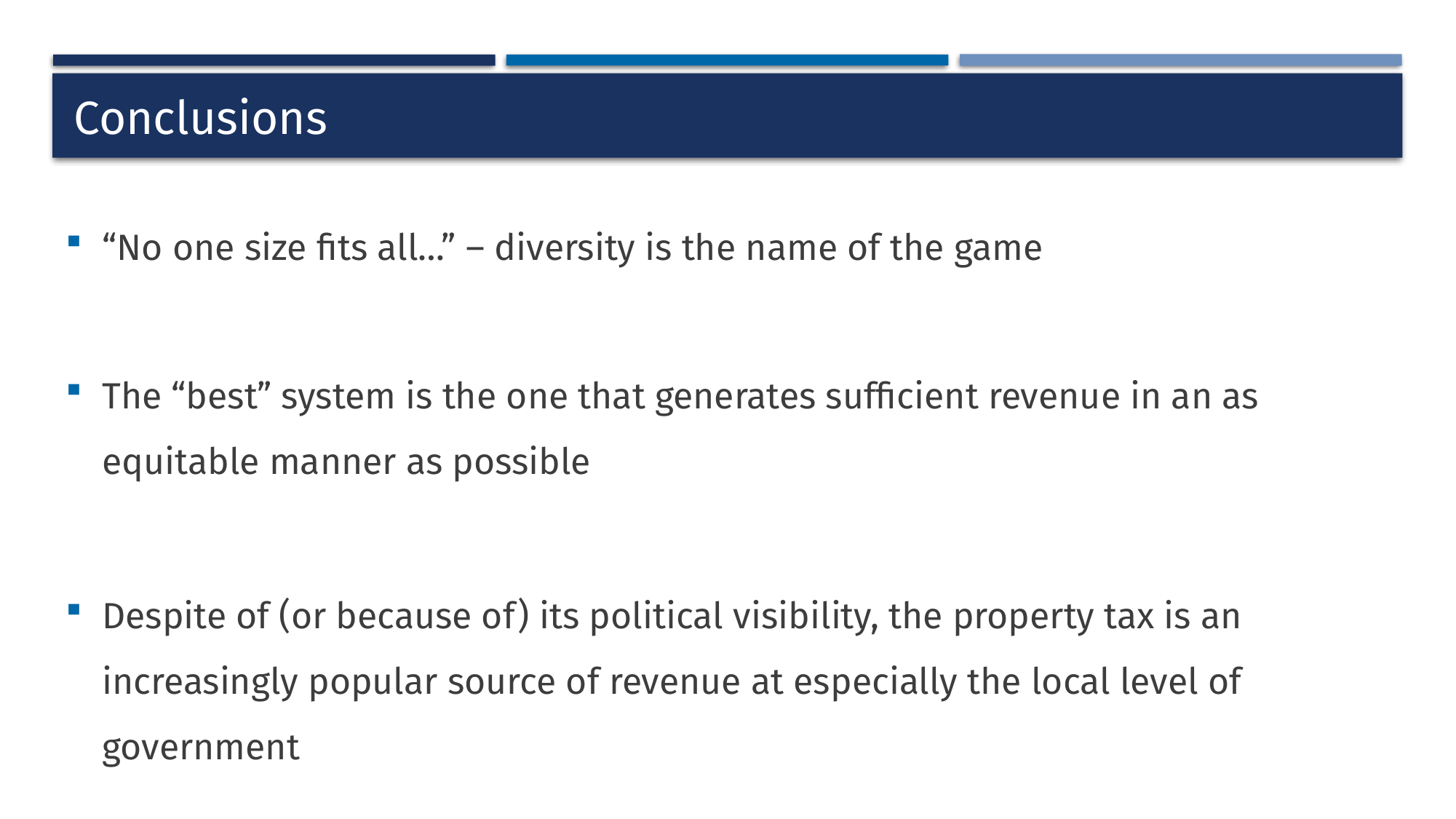

# Conclusions
“No one size fits all…” – diversity is the name of the game

The “best” system is the one that generates sufficient revenue in an as equitable manner as possible

Despite of (or because of) its political visibility, the property tax is an increasingly popular source of revenue at especially the local level of government